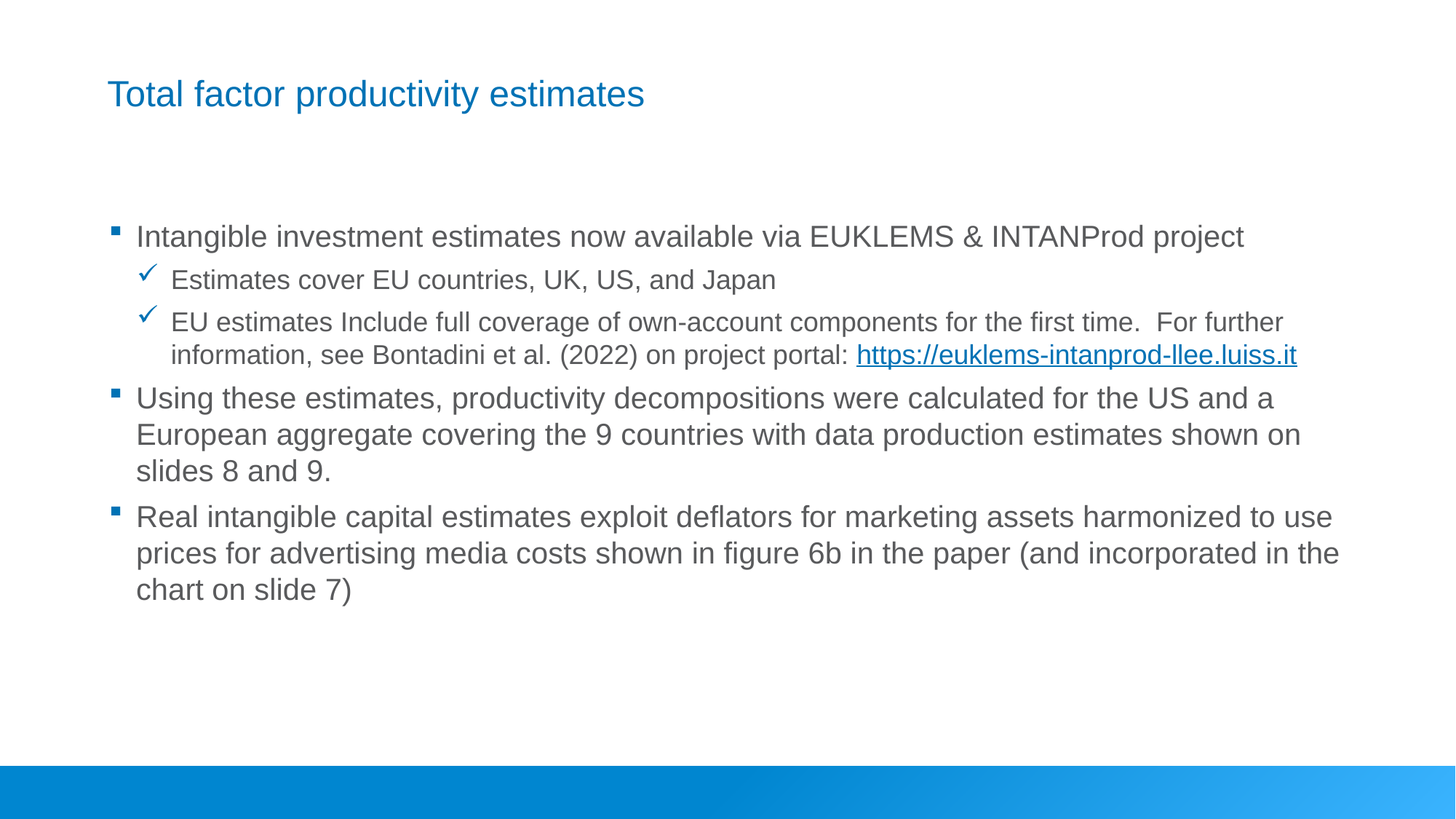

# Total factor productivity estimates
Intangible investment estimates now available via EUKLEMS & INTANProd project
Estimates cover EU countries, UK, US, and Japan
EU estimates Include full coverage of own-account components for the first time.  For further information, see Bontadini et al. (2022) on project portal: https://euklems-intanprod-llee.luiss.it
Using these estimates, productivity decompositions were calculated for the US and a European aggregate covering the 9 countries with data production estimates shown on slides 8 and 9.
Real intangible capital estimates exploit deflators for marketing assets harmonized to use prices for advertising media costs shown in figure 6b in the paper (and incorporated in the chart on slide 7)